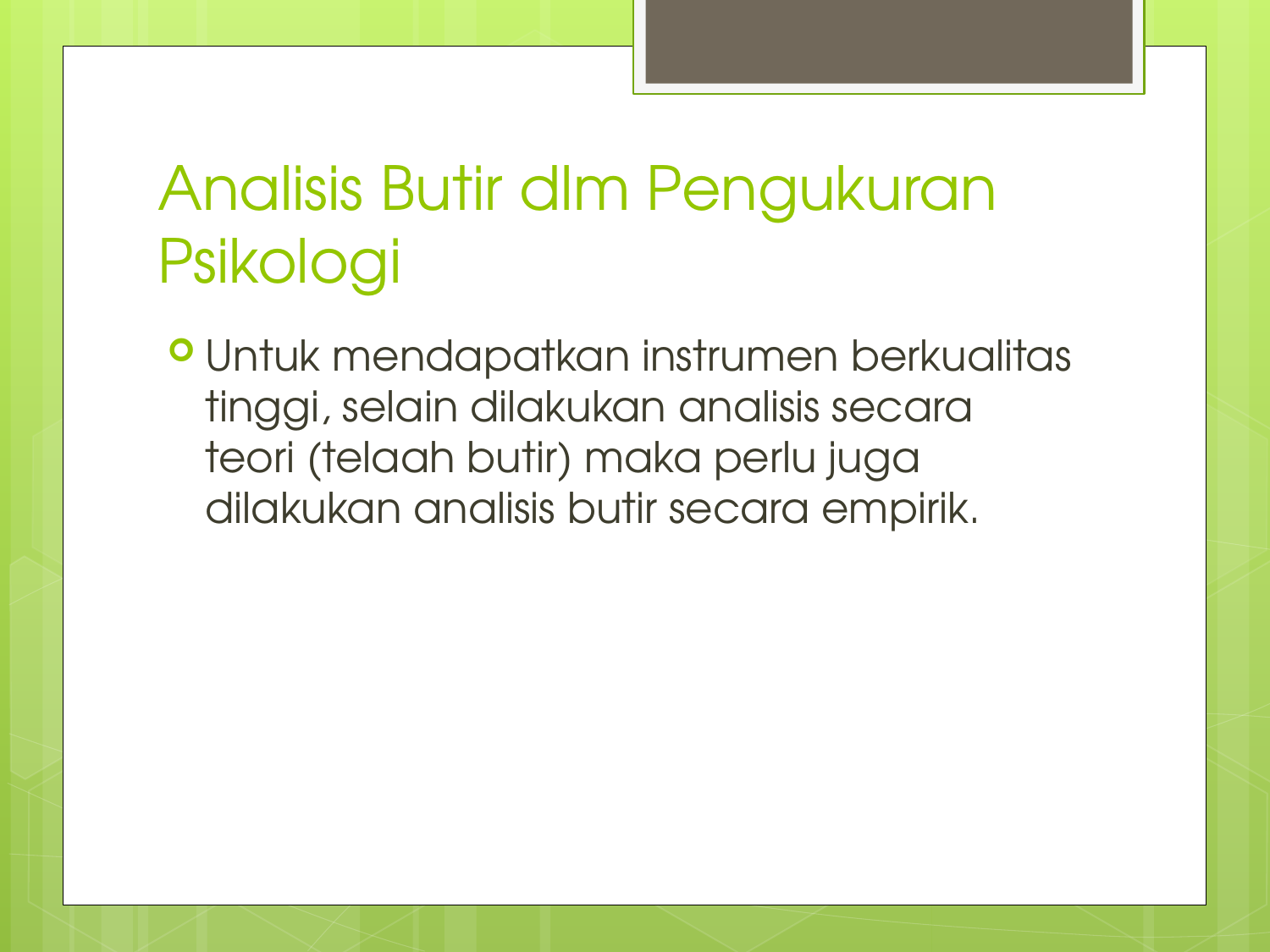

# Analisis Butir dlm Pengukuran Psikologi
Untuk mendapatkan instrumen berkualitas tinggi, selain dilakukan analisis secara teori (telaah butir) maka perlu juga dilakukan analisis butir secara empirik.